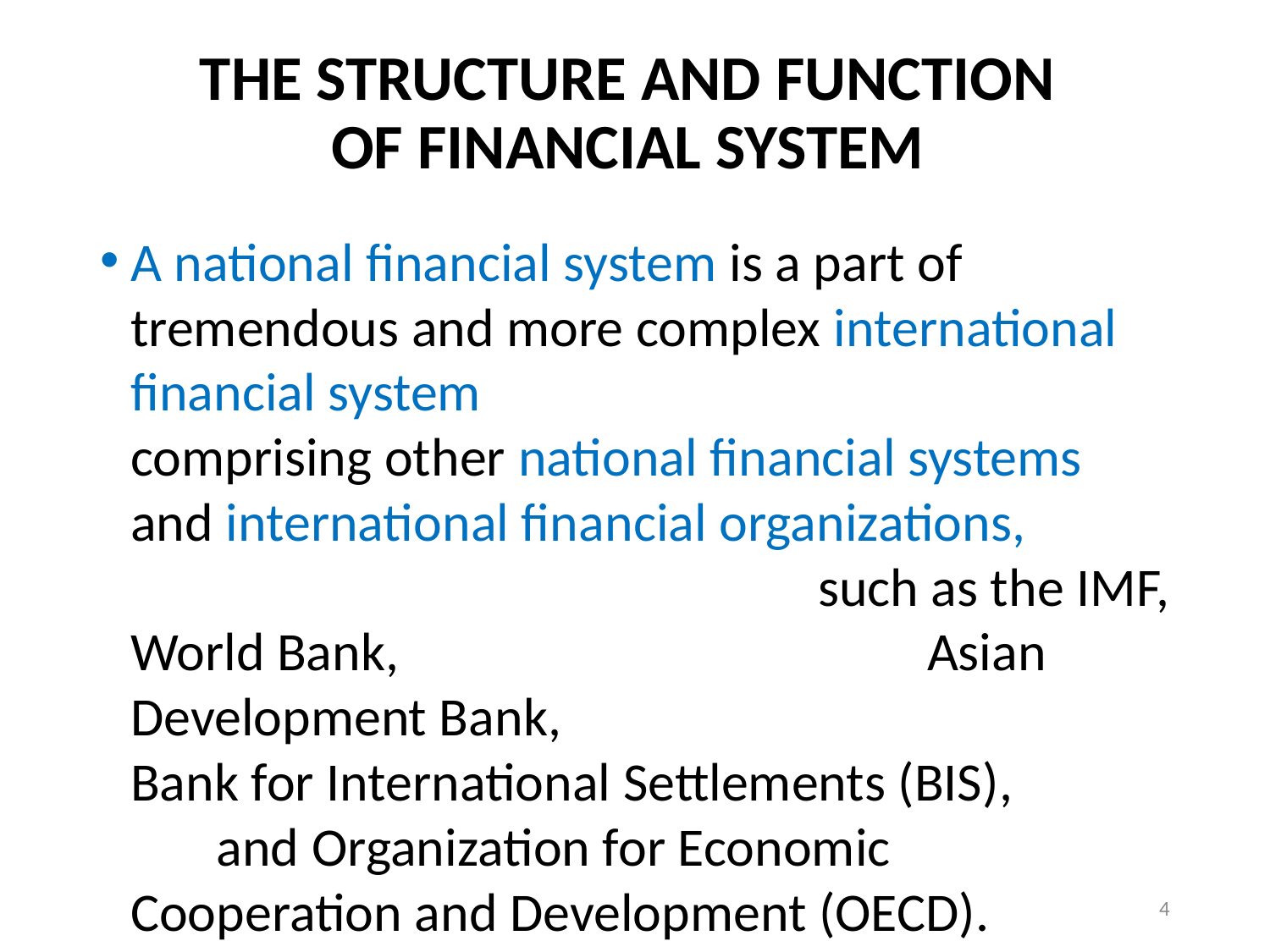

# THE STRUCTURE AND FUNCTION OF FINANCIAL SYSTEM
A national financial system is a part of tremendous and more complex international financial system                                                        comprising other national financial systems and international financial organizations,                                                                    such as the IMF, World Bank,                                           Asian Development Bank,                                            Bank for International Settlements (BIS),                    and Organization for Economic Cooperation and Development (OECD).

4